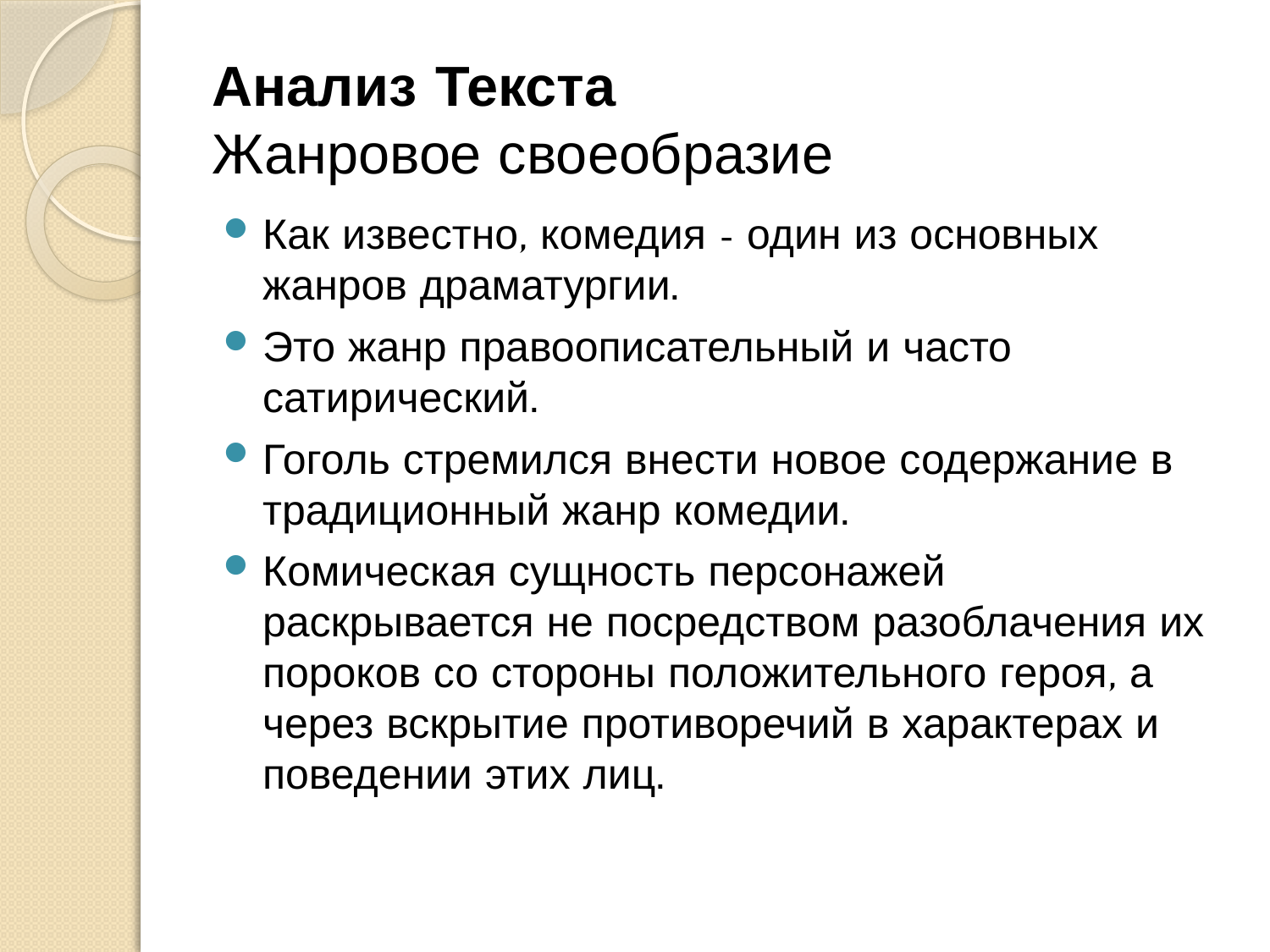

# Анализ Текста Жанровое своеобразие
Как известно, комедия - один из основных жанров драматургии.
Это жанр правоописательный и часто сатирический.
Гоголь стремился внести новое содержание в традиционный жанр комедии.
Комическая сущность персонажей раскрывается не посредством разоблачения их пороков со стороны положительного героя, а через вскрытие противоречий в характерах и поведении этих лиц.